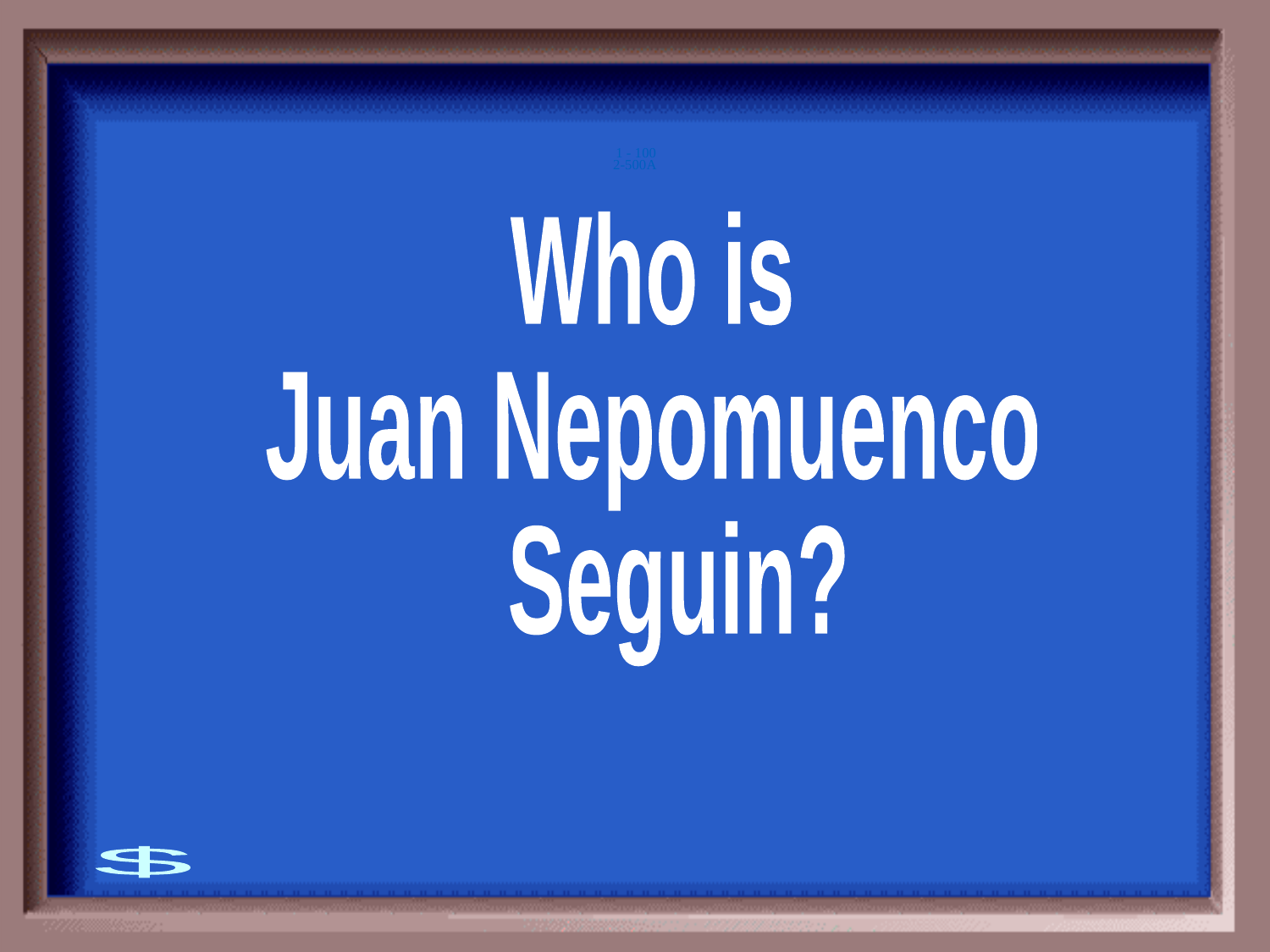

2-500A
1 - 100
Who is
Juan Nepomuenco
 Seguin?
$500